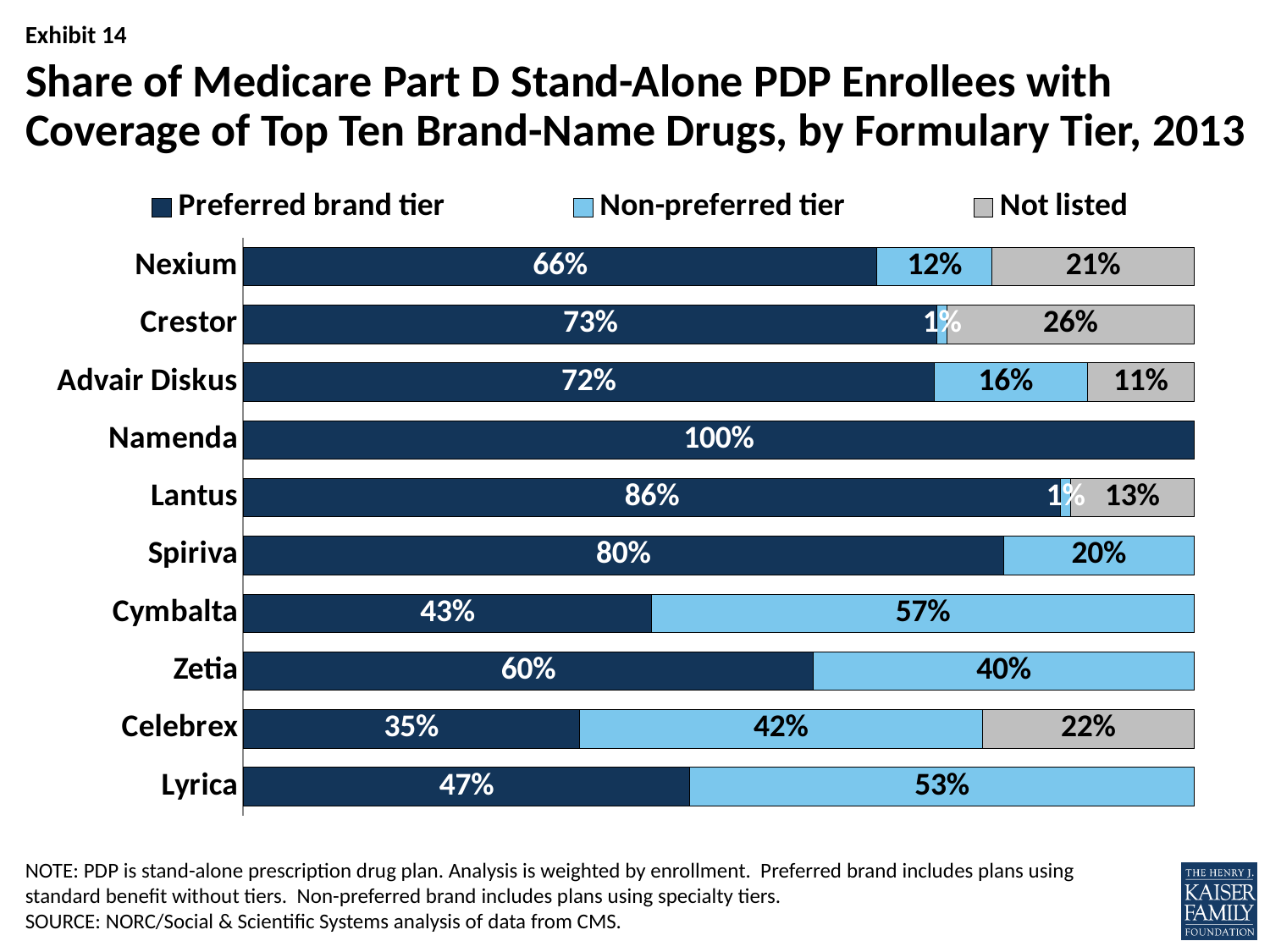

# Share of Medicare Part D Stand-Alone PDP Enrollees with Coverage of Top Ten Brand-Name Drugs, by Formulary Tier, 2013

### Chart

| Category | Preferred brand tier | Non-preferred tier | Not listed |
|---|---|---|---|
| Nexium | 0.66 | 0.12 | 0.21 |
| Crestor | 0.73 | 0.01 | 0.26 |
| Advair Diskus | 0.72 | 0.16 | 0.11073222755300215 |
| Namenda | 1.0 | None | None |
| Lantus | 0.86 | 0.01 | 0.13 |
| Spiriva | 0.8 | 0.2 | None |
| Cymbalta | 0.43 | 0.57 | None |
| Zetia | 0.6 | 0.4 | None |
| Celebrex | 0.35 | 0.42 | 0.22 |
| Lyrica | 0.47 | 0.53 | None |
NOTE: PDP is stand-alone prescription drug plan. Analysis is weighted by enrollment.  Preferred brand includes plans using standard benefit without tiers.  Non-preferred brand includes plans using specialty tiers.
SOURCE: NORC/Social & Scientific Systems analysis of data from CMS.